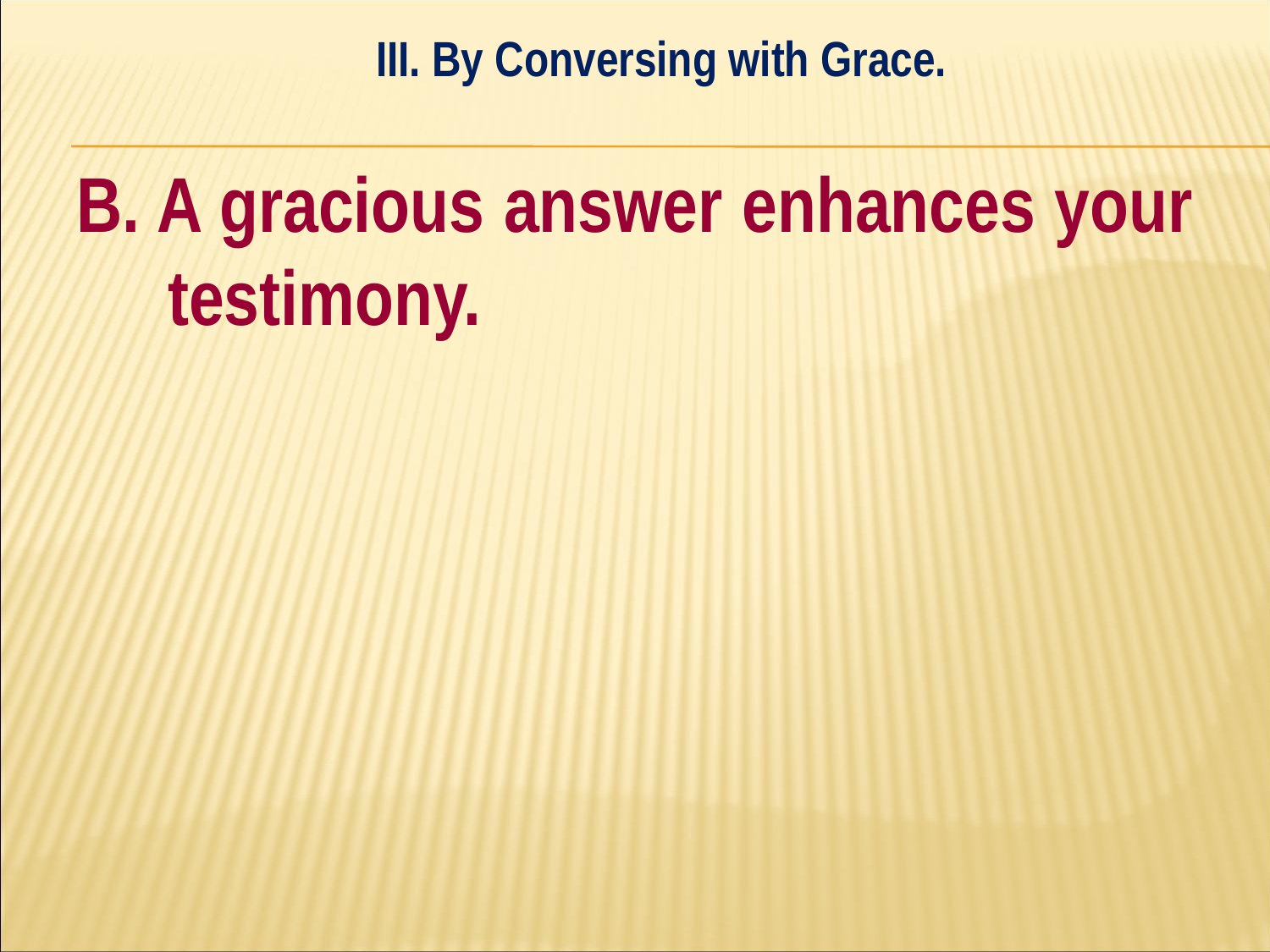

III. By Conversing with Grace.
#
B. A gracious answer enhances your testimony.